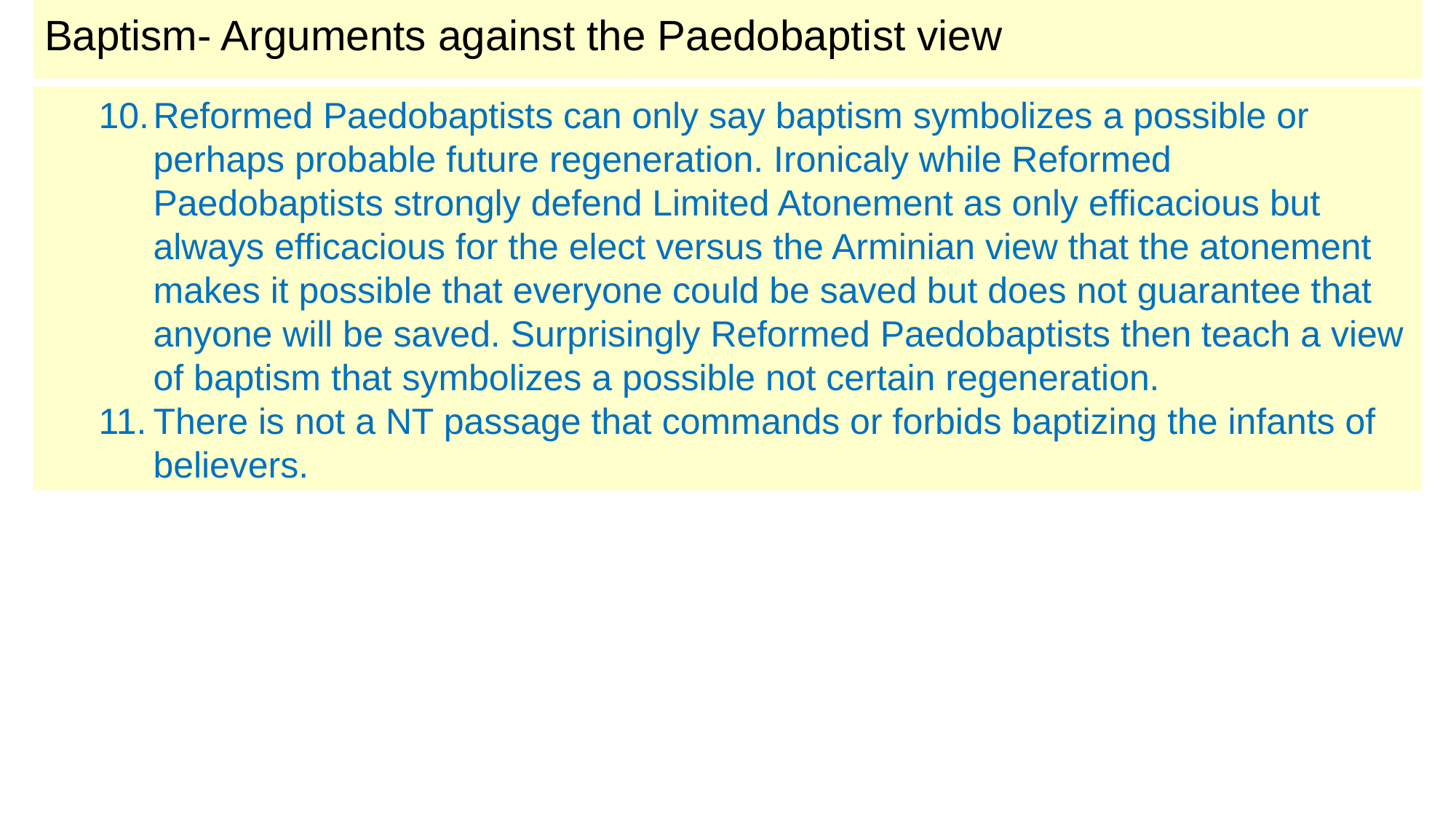

# Baptism- Arguments against the Paedobaptist view

Reformed Paedobaptists can only say baptism symbolizes a possible or perhaps probable future regeneration. Ironicaly while Reformed Paedobaptists strongly defend Limited Atonement as only efficacious but always efficacious for the elect versus the Arminian view that the atonement makes it possible that everyone could be saved but does not guarantee that anyone will be saved. Surprisingly Reformed Paedobaptists then teach a view of baptism that symbolizes a possible not certain regeneration.
There is not a NT passage that commands or forbids baptizing the infants of believers.